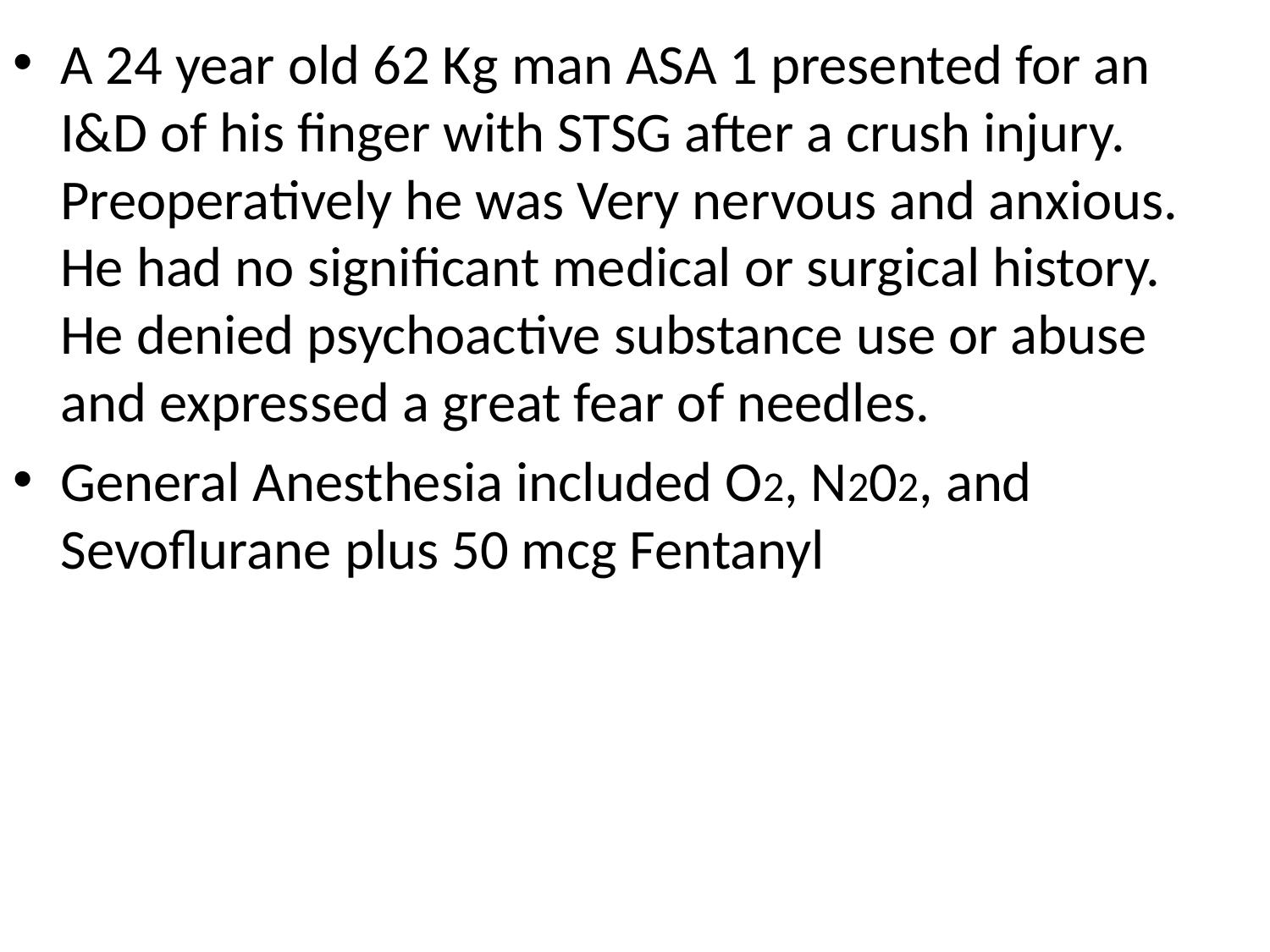

A 24 year old 62 Kg man ASA 1 presented for an I&D of his finger with STSG after a crush injury.  Preoperatively he was Very nervous and anxious.  He had no significant medical or surgical history. He denied psychoactive substance use or abuse and expressed a great fear of needles.
General Anesthesia included O2, N202, and Sevoflurane plus 50 mcg Fentanyl